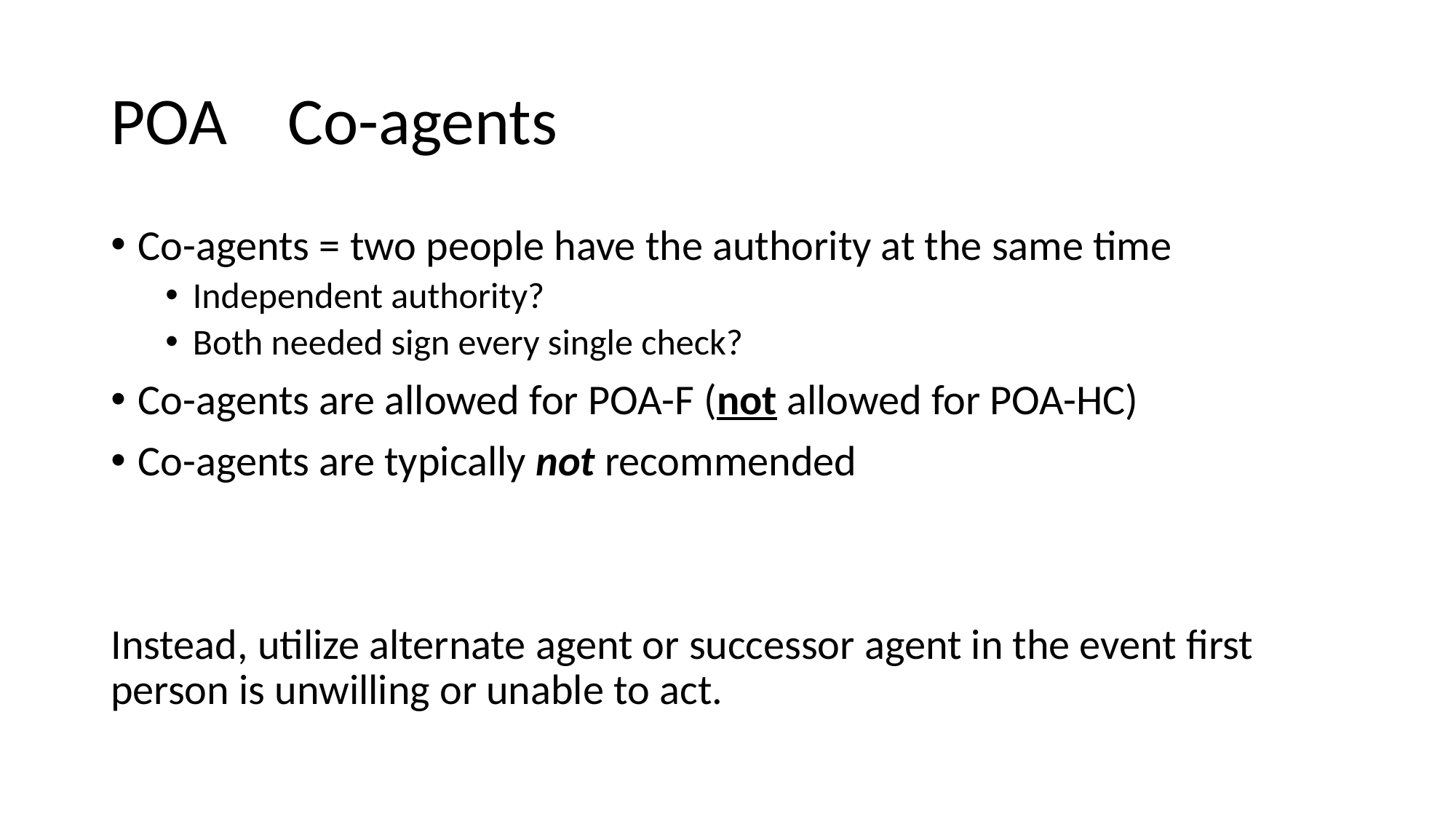

# POA    Co-agents
Co-agents = two people have the authority at the same time
Independent authority?
Both needed sign every single check?
Co-agents are allowed for POA-F (not allowed for POA-HC)
Co-agents are typically not recommended

Instead, utilize alternate agent or successor agent in the event first person is unwilling or unable to act.